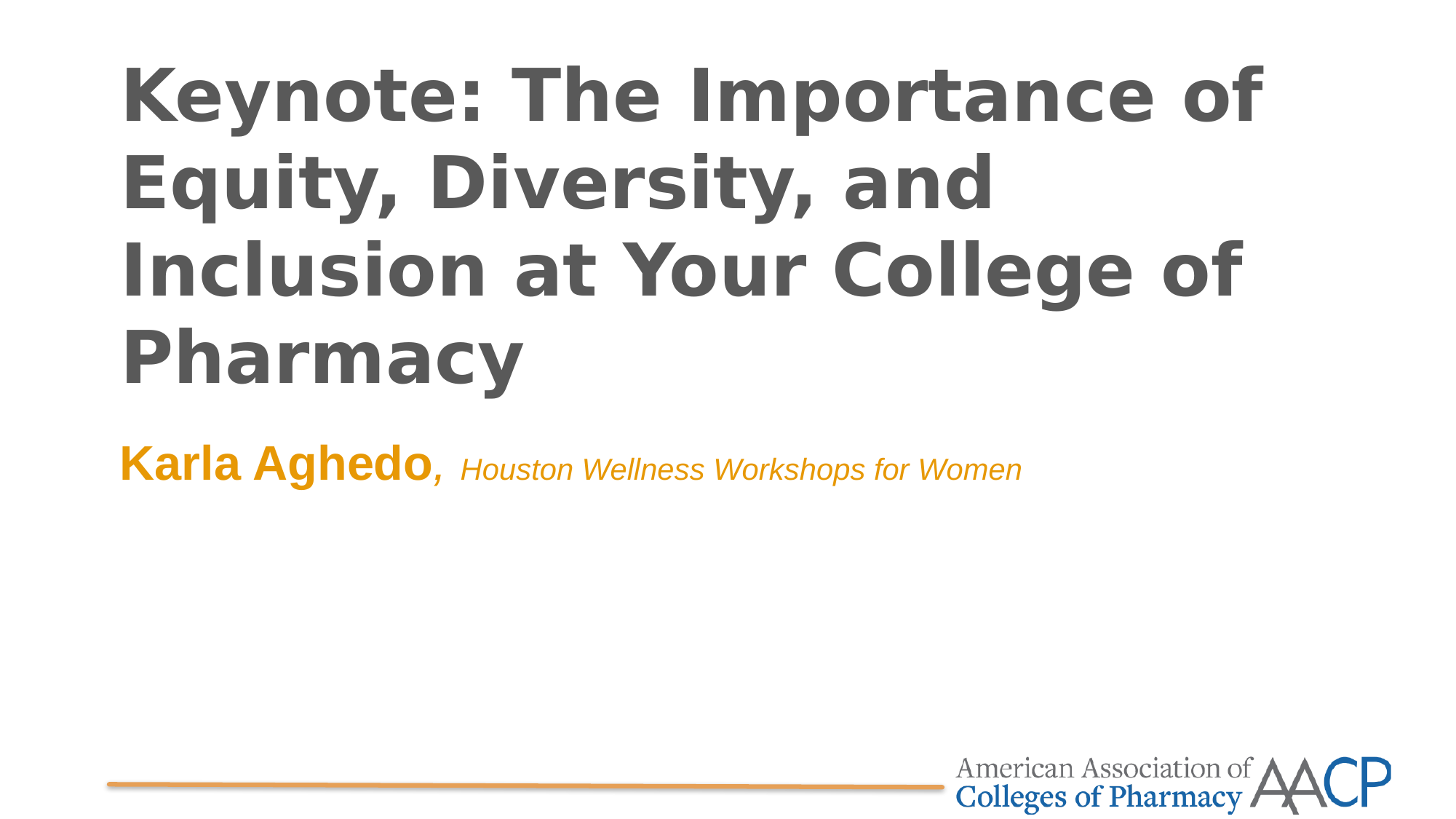

# Keynote: The Importance of Equity, Diversity, and Inclusion at Your College of Pharmacy
Karla Aghedo, Houston Wellness Workshops for Women